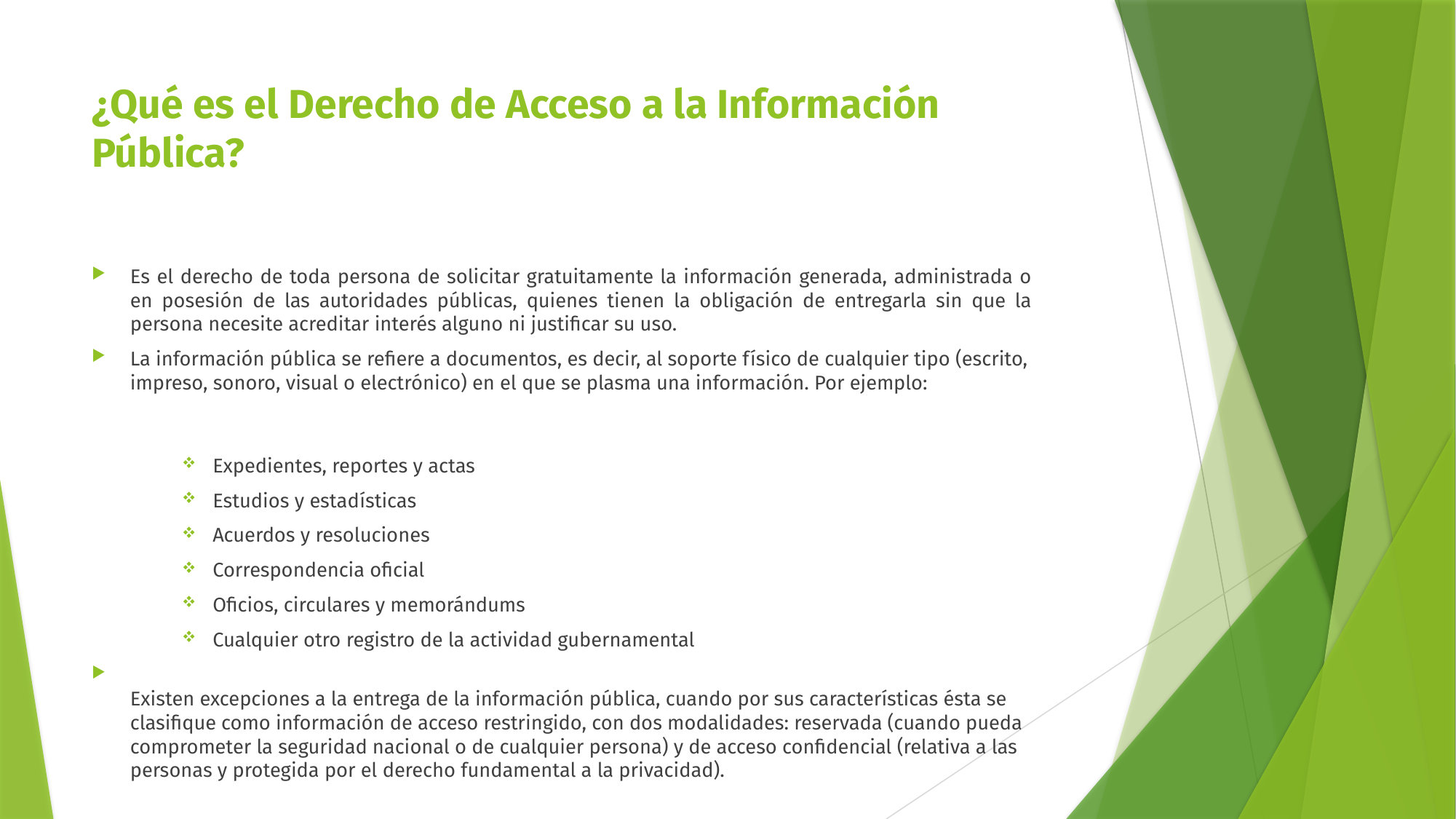

# ¿Qué es el Derecho de Acceso a la Información Pública?
Es el derecho de toda persona de solicitar gratuitamente la información generada, administrada o en posesión de las autoridades públicas, quienes tienen la obligación de entregarla sin que la persona necesite acreditar interés alguno ni justificar su uso.
La información pública se refiere a documentos, es decir, al soporte físico de cualquier tipo (escrito, impreso, sonoro, visual o electrónico) en el que se plasma una información. Por ejemplo:
Expedientes, reportes y actas
Estudios y estadísticas
Acuerdos y resoluciones
Correspondencia oficial
Oficios, circulares y memorándums
Cualquier otro registro de la actividad gubernamental
Existen excepciones a la entrega de la información pública, cuando por sus características ésta se clasifique como información de acceso restringido, con dos modalidades: reservada (cuando pueda comprometer la seguridad nacional o de cualquier persona) y de acceso confidencial (relativa a las personas y protegida por el derecho fundamental a la privacidad).